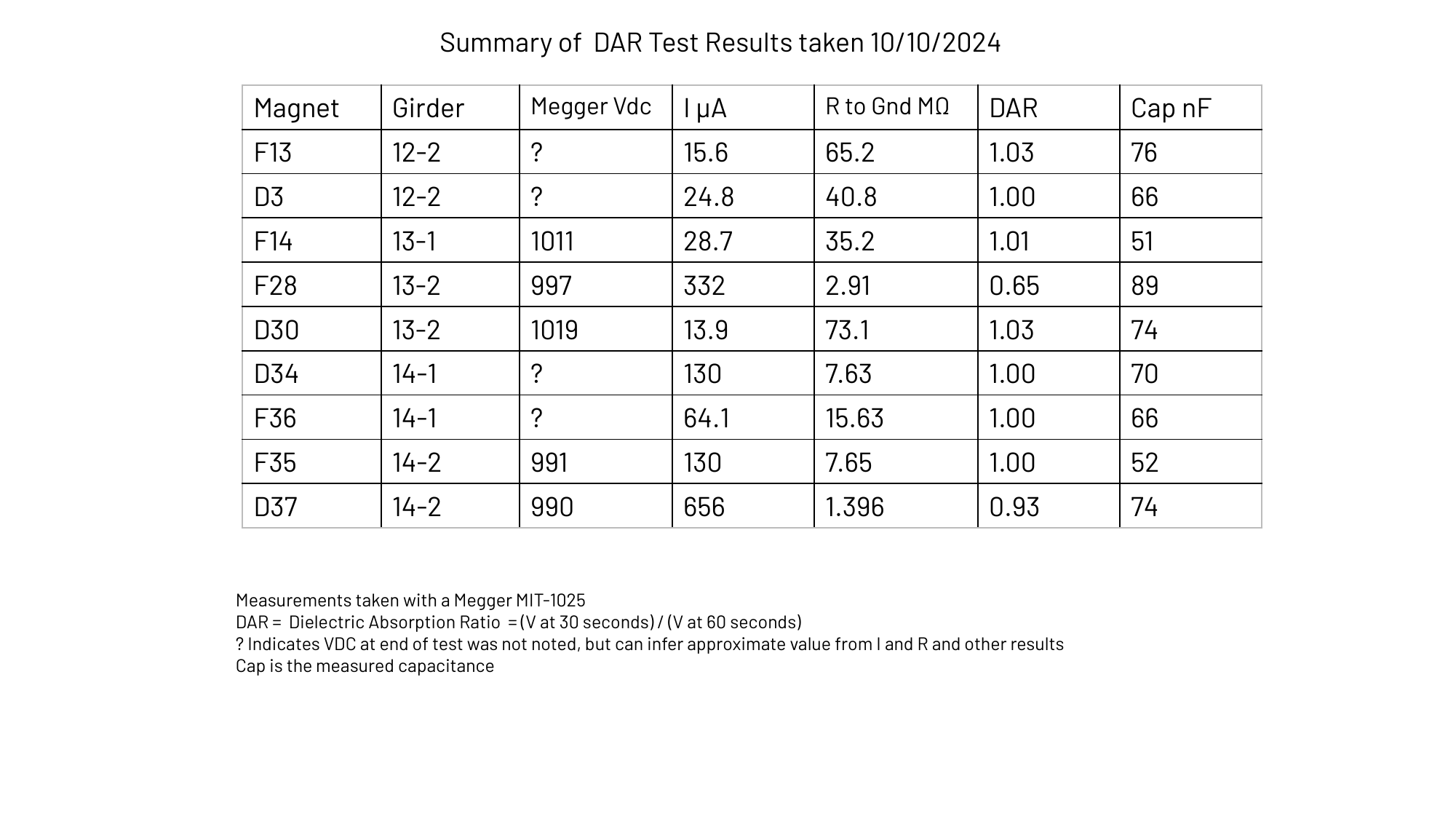

Summary of  DAR Test Results taken 10/10/2024
| Magnet | Girder | Megger Vdc | I µA | R to Gnd MΩ | DAR | Cap nF |
| --- | --- | --- | --- | --- | --- | --- |
| F13 | 12-2 | ? | 15.6 | 65.2 | 1.03 | 76 |
| D3 | 12-2 | ? | 24.8 | 40.8 | 1.00 | 66 |
| F14 | 13-1 | 1011 | 28.7 | 35.2 | 1.01 | 51 |
| F28 | 13-2 | 997 | 332 | 2.91 | 0.65 | 89 |
| D30 | 13-2 | 1019 | 13.9 | 73.1 | 1.03 | 74 |
| D34 | 14-1 | ? | 130 | 7.63 | 1.00 | 70 |
| F36 | 14-1 | ? | 64.1 | 15.63 | 1.00 | 66 |
| F35 | 14-2 | 991 | 130 | 7.65 | 1.00 | 52 |
| D37 | 14-2 | 990 | 656 | 1.396 | 0.93 | 74 |
Measurements taken with a Megger MIT-1025
DAR =  Dielectric Absorption Ratio  = (V at 30 seconds) / (V at 60 seconds)
? Indicates VDC at end of test was not noted, but can infer approximate value from I and R and other results
Cap is the measured capacitance